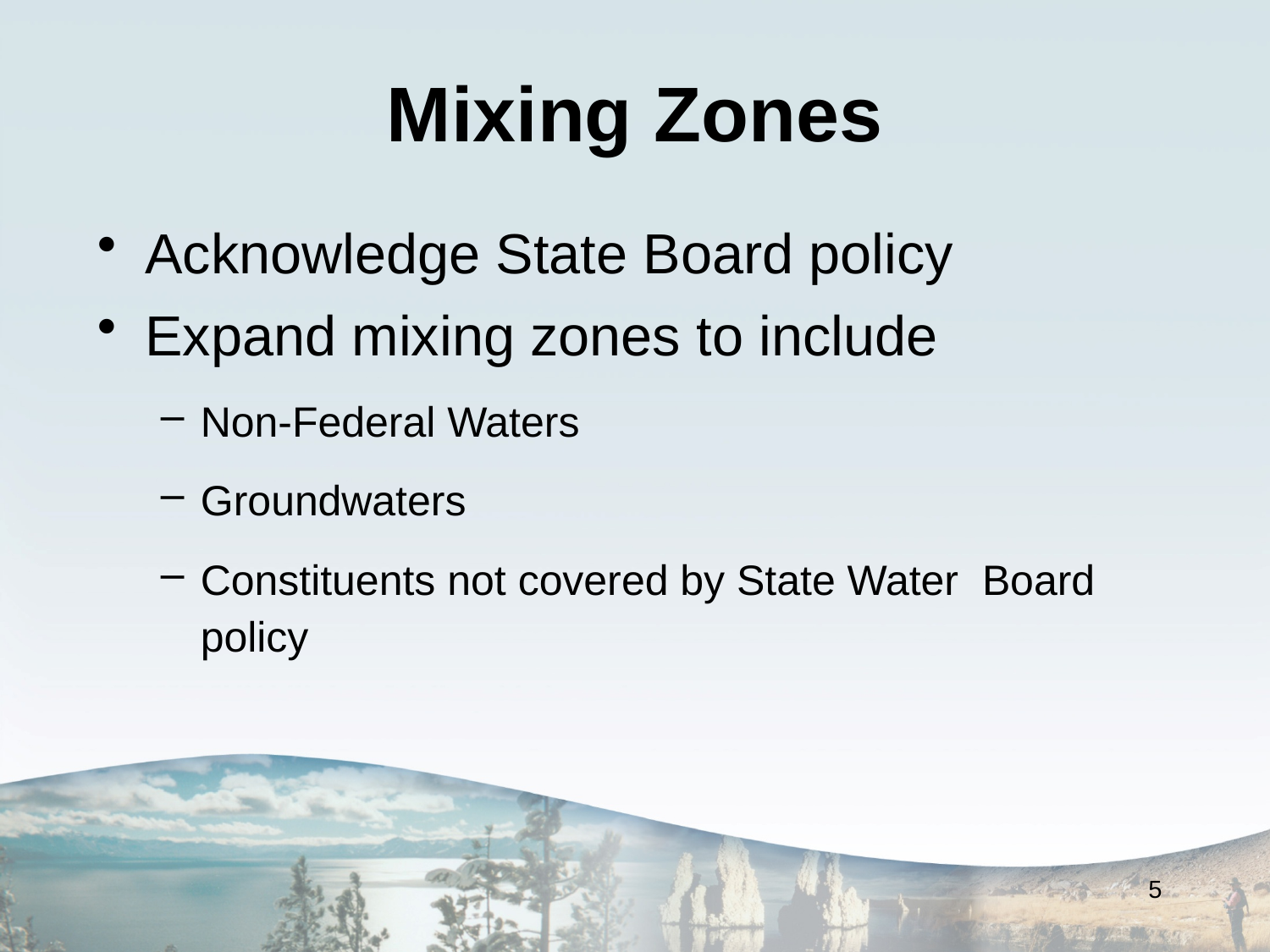

# Mixing Zones
Acknowledge State Board policy
Expand mixing zones to include
Non-Federal Waters
Groundwaters
Constituents not covered by State Water  Board policy

5